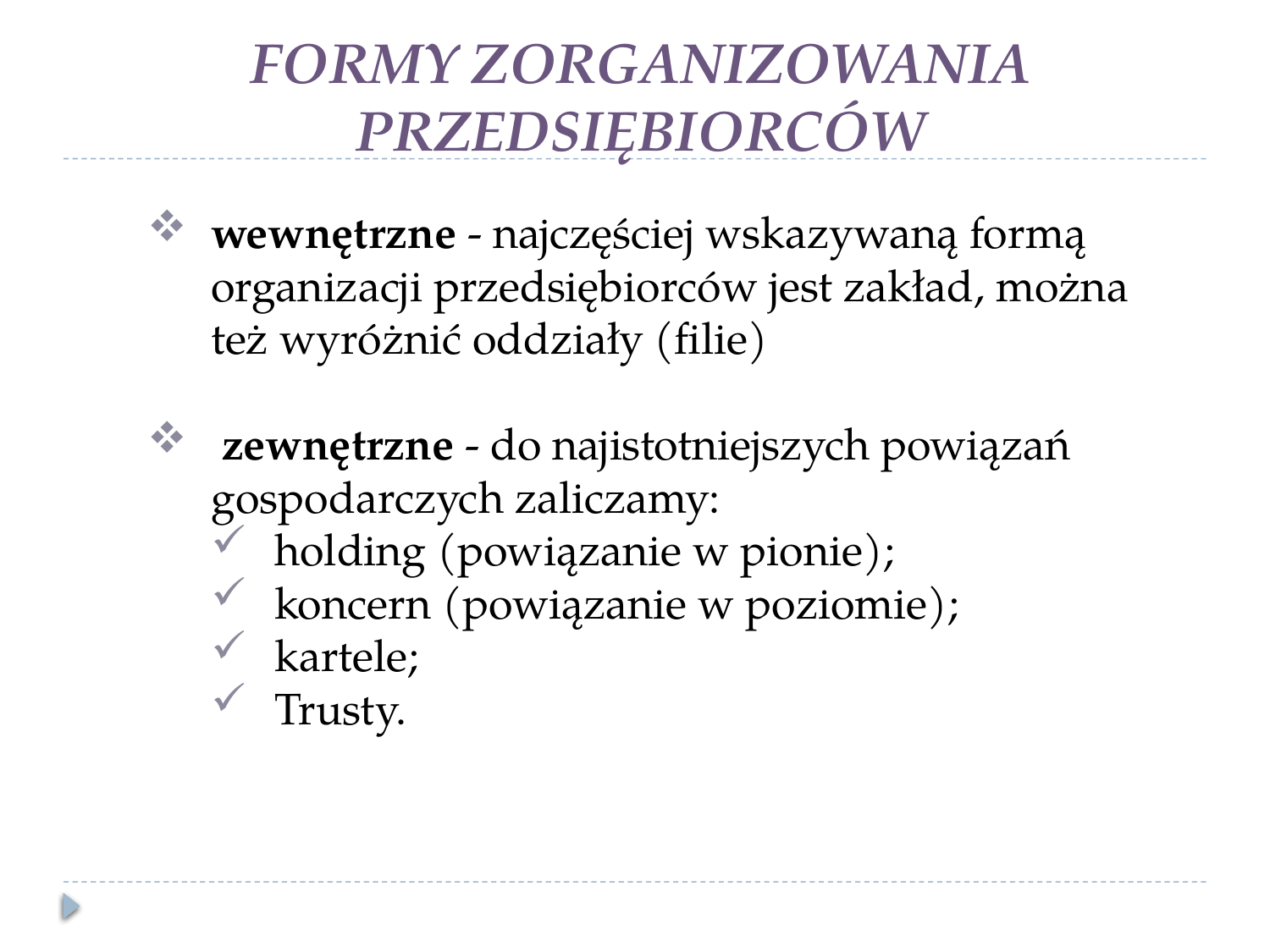

FORMY ZORGANIZOWANIA PRZEDSIĘBIORCÓW
wewnętrzne - najczęściej wskazywaną formą organizacji przedsiębiorców jest zakład, można też wyróżnić oddziały (filie)

 zewnętrzne - do najistotniejszych powiązań       gospodarczych zaliczamy:
holding (powiązanie w pionie);
koncern (powiązanie w poziomie);
kartele;
Trusty.